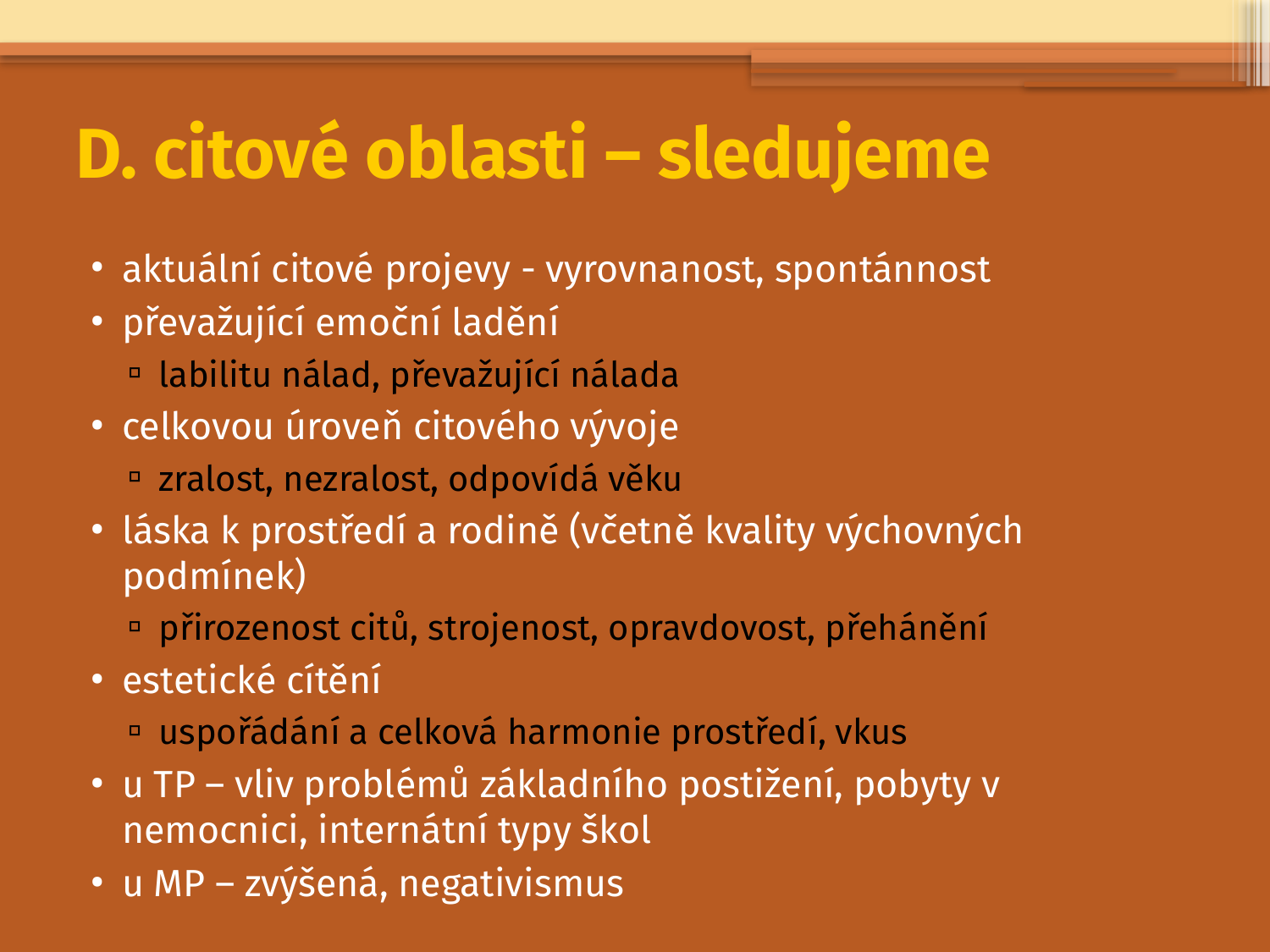

# D. citové oblasti – sledujeme
aktuální citové projevy - vyrovnanost, spontánnost
převažující emoční ladění
labilitu nálad, převažující nálada
celkovou úroveň citového vývoje
zralost, nezralost, odpovídá věku
láska k prostředí a rodině (včetně kvality výchovných podmínek)
přirozenost citů, strojenost, opravdovost, přehánění
estetické cítění
uspořádání a celková harmonie prostředí, vkus
u TP – vliv problémů základního postižení, pobyty v nemocnici, internátní typy škol
u MP – zvýšená, negativismus